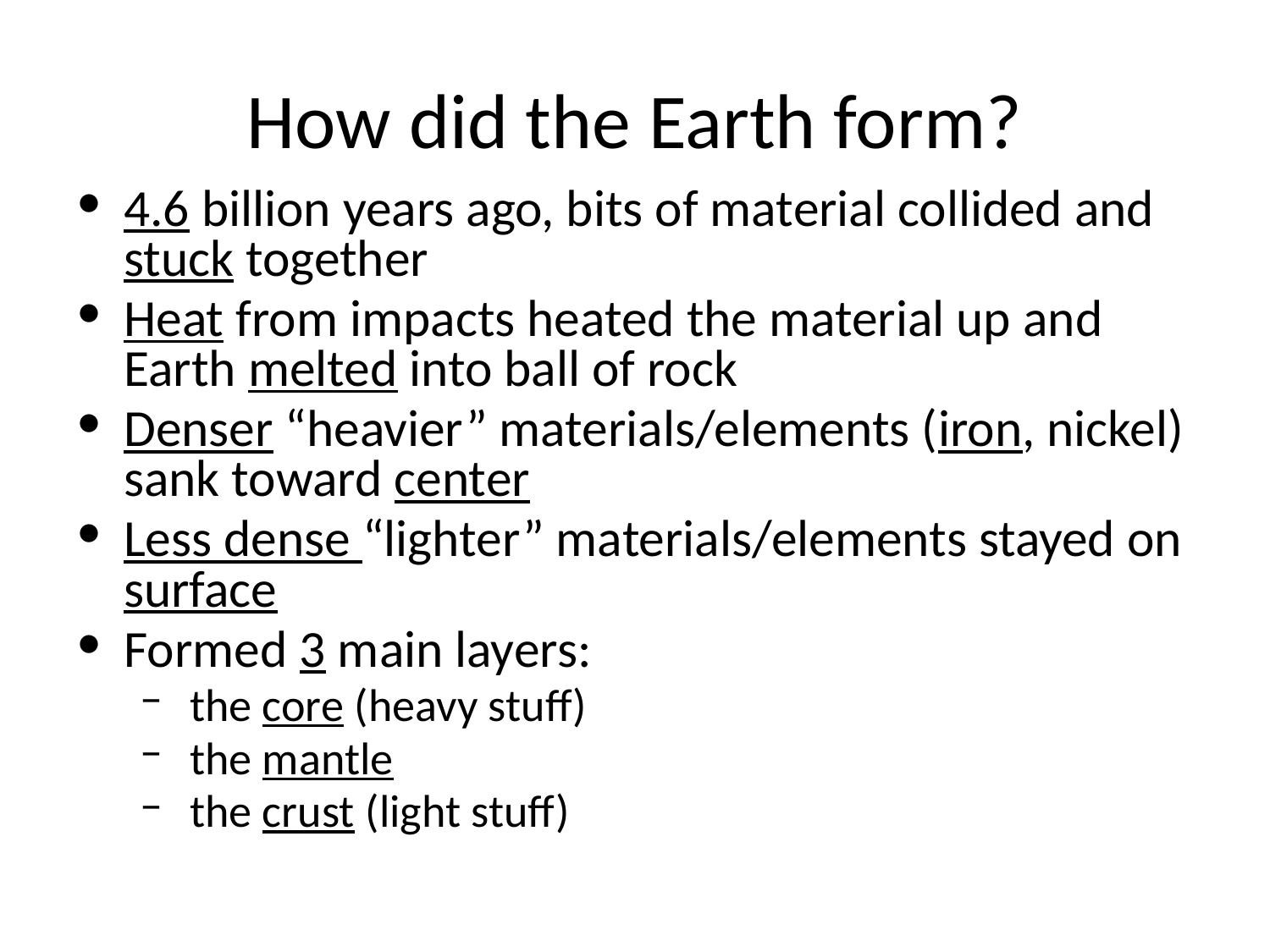

# How did the Earth form?
4.6 billion years ago, bits of material collided and stuck together
Heat from impacts heated the material up and Earth melted into ball of rock
Denser “heavier” materials/elements (iron, nickel) sank toward center
Less dense “lighter” materials/elements stayed on surface
Formed 3 main layers:
 the core (heavy stuff)
 the mantle
 the crust (light stuff)